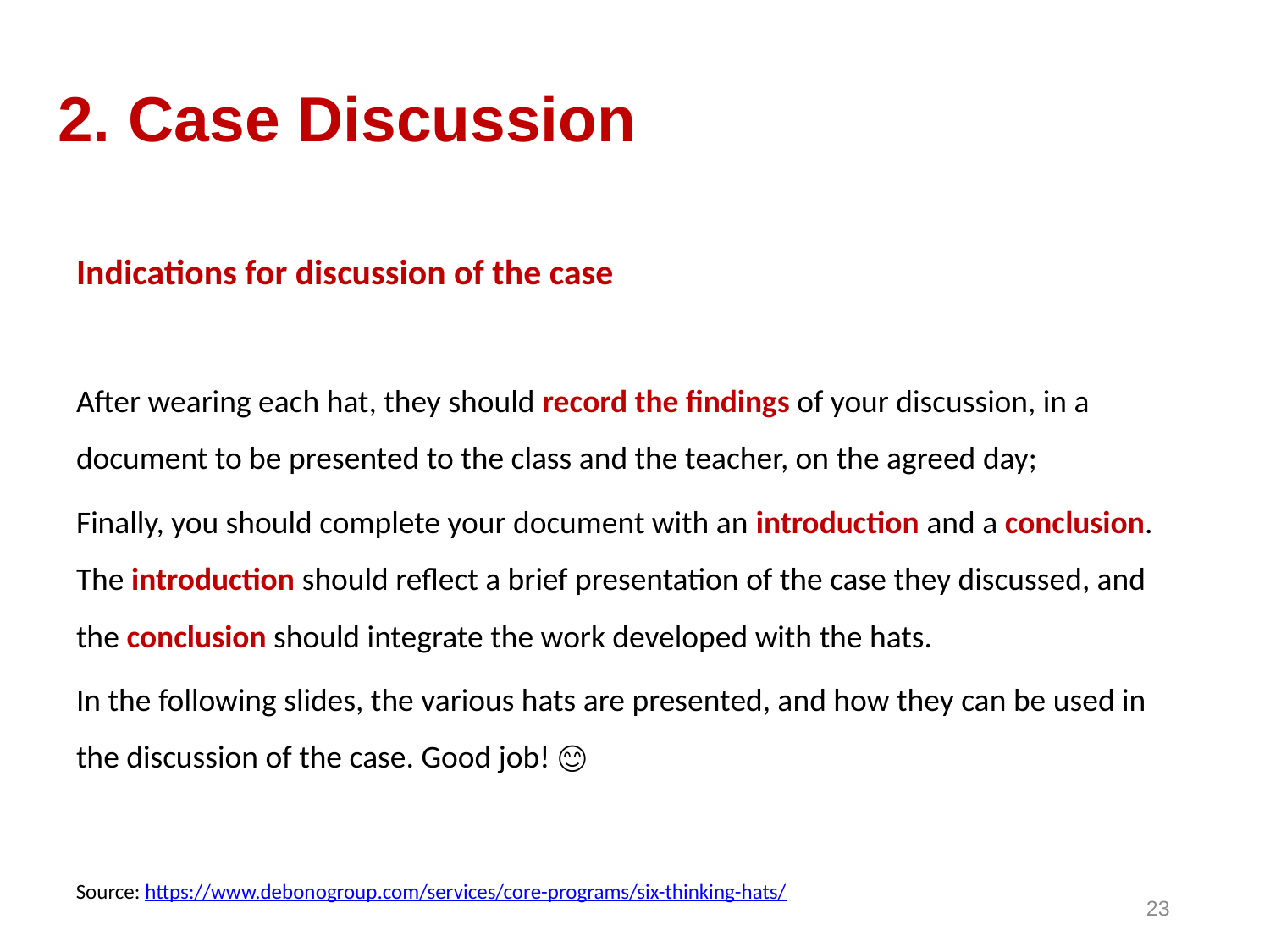

# 2. Case Discussion
Indications for discussion of the case

After wearing each hat, they should record the findings of your discussion, in a document to be presented to the class and the teacher, on the agreed day;
Finally, you should complete your document with an introduction and a conclusion. The introduction should reflect a brief presentation of the case they discussed, and the conclusion should integrate the work developed with the hats.
In the following slides, the various hats are presented, and how they can be used in the discussion of the case. Good job! 😊
Source: https://www.debonogroup.com/services/core-programs/six-thinking-hats/
23